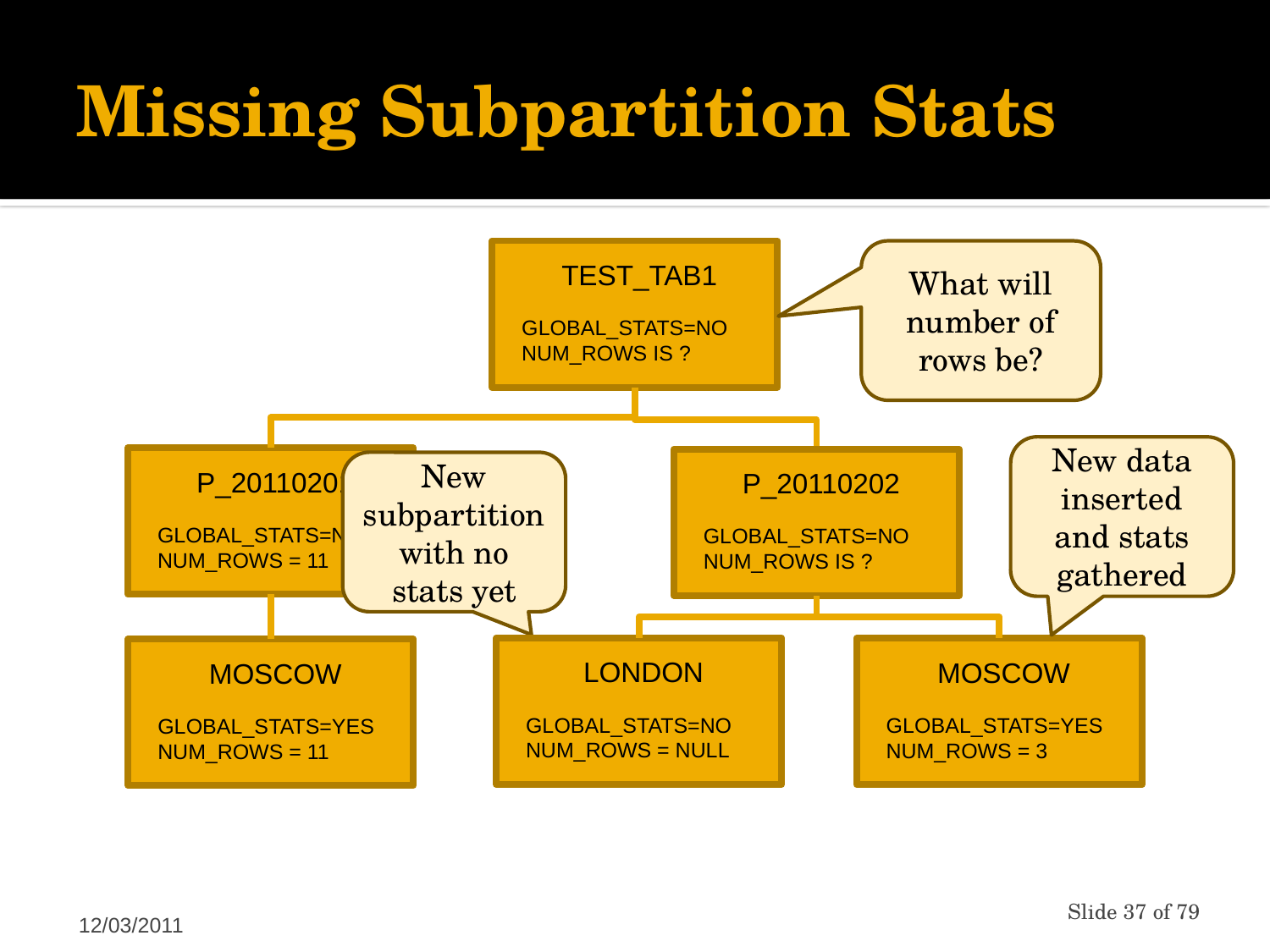

# Missing Subpartition Stats

TEST_TAB1

GLOBAL_STATS=NO
NUM_ROWS IS ?
What will number of rows be?
New data inserted and stats gathered

P_20110201

GLOBAL_STATS=NO
NUM_ROWS = 11

P_20110202

GLOBAL_STATS=NO
NUM_ROWS IS ?
New subpartition with no stats yet

LONDON

GLOBAL_STATS=NO
NUM_ROWS = NULL

MOSCOW

GLOBAL_STATS=YES
NUM_ROWS = 3

MOSCOW

GLOBAL_STATS=YES
NUM_ROWS = 11
12/03/2011